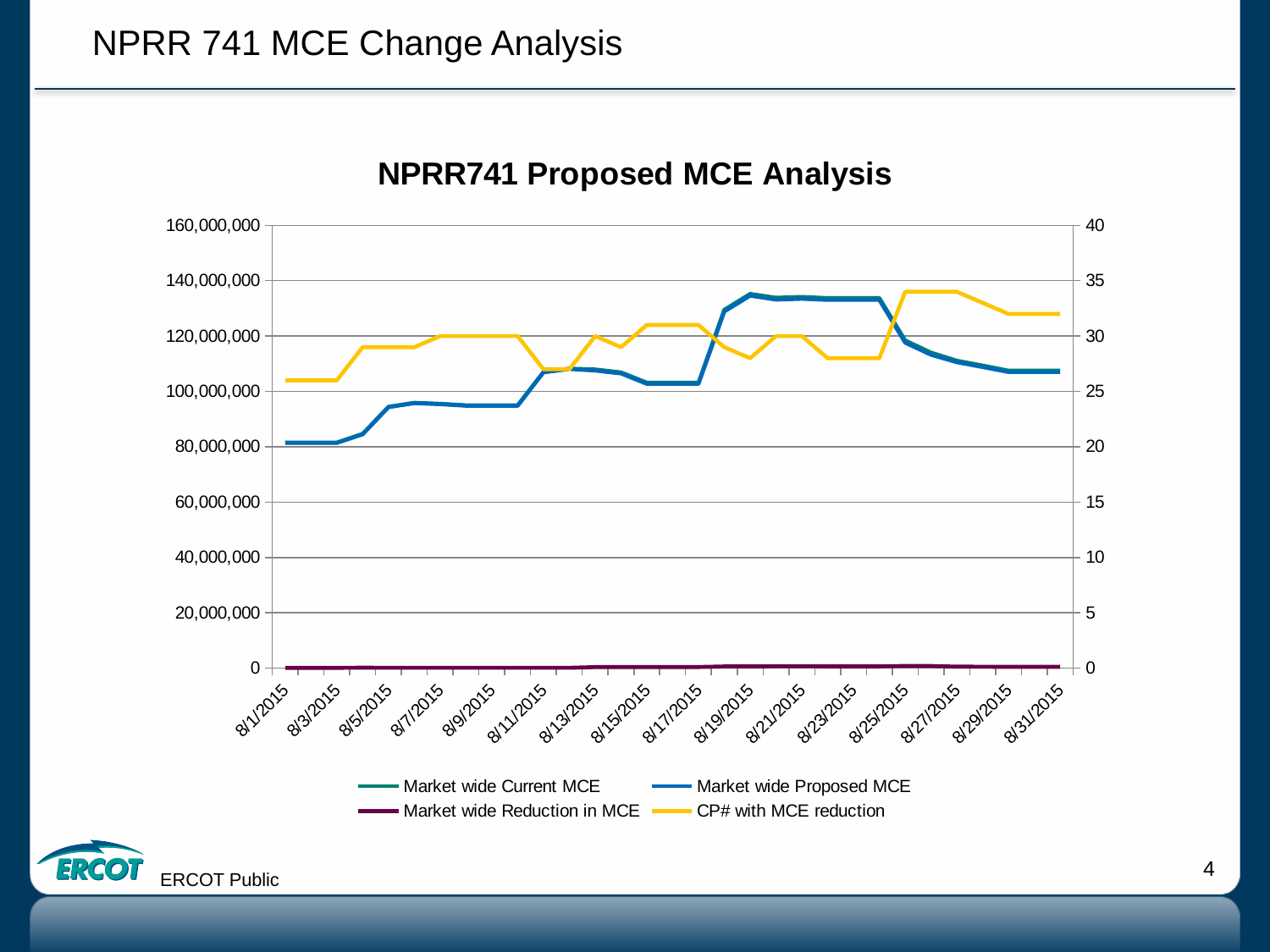

NPRR 741 MCE Change Analysis

### Chart: NPRR741 Proposed MCE Analysis

| Category | Market wide Current MCE | Market wide Proposed MCE | Market wide Reduction in MCE | CP# with MCE reduction |
|---|---|---|---|---|
| 42217 | 81530983.16999999 | 81407288.76 | 123694.41000000002 | 26.0 |
| 42218 | 81530983.16999999 | 81407288.76 | 123694.41000000002 | 26.0 |
| 42219 | 81530983.16999999 | 81407288.76 | 123694.41000000002 | 26.0 |
| 42220 | 84669018.62999998 | 84497080.55999997 | 171938.07 | 29.0 |
| 42221 | 94449691.41 | 94321912.88 | 127778.52999999998 | 29.0 |
| 42222 | 95898949.46999998 | 95766149.73999996 | 132799.72999999998 | 29.0 |
| 42223 | 95532274.63999996 | 95385359.54999995 | 146915.08999999997 | 30.0 |
| 42224 | 94989115.57999994 | 94840775.31999993 | 148340.25999999998 | 30.0 |
| 42225 | 94989115.57999994 | 94840775.31999993 | 148340.25999999998 | 30.0 |
| 42226 | 94989115.57999994 | 94840775.31999993 | 148340.25999999998 | 30.0 |
| 42227 | 107019780.18999995 | 106889860.25999998 | 129919.93000000001 | 27.0 |
| 42228 | 108251344.08999999 | 108111128.18999997 | 140215.9 | 27.0 |
| 42229 | 107935194.23999995 | 107550099.33999994 | 385094.9 | 30.0 |
| 42230 | 106879573.45000005 | 106492632.52000007 | 386940.9300000001 | 29.0 |
| 42231 | 103175167.21 | 102747187.23000002 | 427979.98 | 31.0 |
| 42232 | 103175167.21 | 102747187.23000002 | 427979.98 | 31.0 |
| 42233 | 103175167.21 | 102747187.23000002 | 427979.98 | 31.0 |
| 42234 | 129491030.77999997 | 128868164.68999998 | 622866.0899999999 | 29.0 |
| 42235 | 135234215.94 | 134609351.05 | 624864.89 | 28.0 |
| 42236 | 133842394.25999995 | 133155868.27999996 | 686525.9800000001 | 30.0 |
| 42237 | 134150872.36999997 | 133473123.21999997 | 677749.15 | 30.0 |
| 42238 | 133730240.77999993 | 133066702.60999995 | 663538.1699999999 | 28.0 |
| 42239 | 133730240.77999993 | 133066702.60999995 | 663538.1699999999 | 28.0 |
| 42240 | 133730240.77999993 | 133066702.60999995 | 663538.1699999999 | 28.0 |
| 42241 | 118416836.35999995 | 117608479.93999998 | 808356.42 | 34.0 |
| 42242 | 114026840.83999996 | 113241695.63999996 | 785145.2000000001 | 34.0 |
| 42243 | 111106048.94 | 110558077.47999999 | 547971.4600000001 | 34.0 |
| 42244 | 109344483.82999998 | 108809616.07999997 | 534867.75 | 33.0 |
| 42245 | 107499978.17999995 | 107012590.64999998 | 487387.5299999998 | 32.0 |
| 42246 | 107499978.17999995 | 107012590.64999998 | 487387.5299999998 | 32.0 |
| 42247 | 107499978.17999995 | 107012590.64999998 | 487387.5299999998 | 32.0 |
ERCOT Public